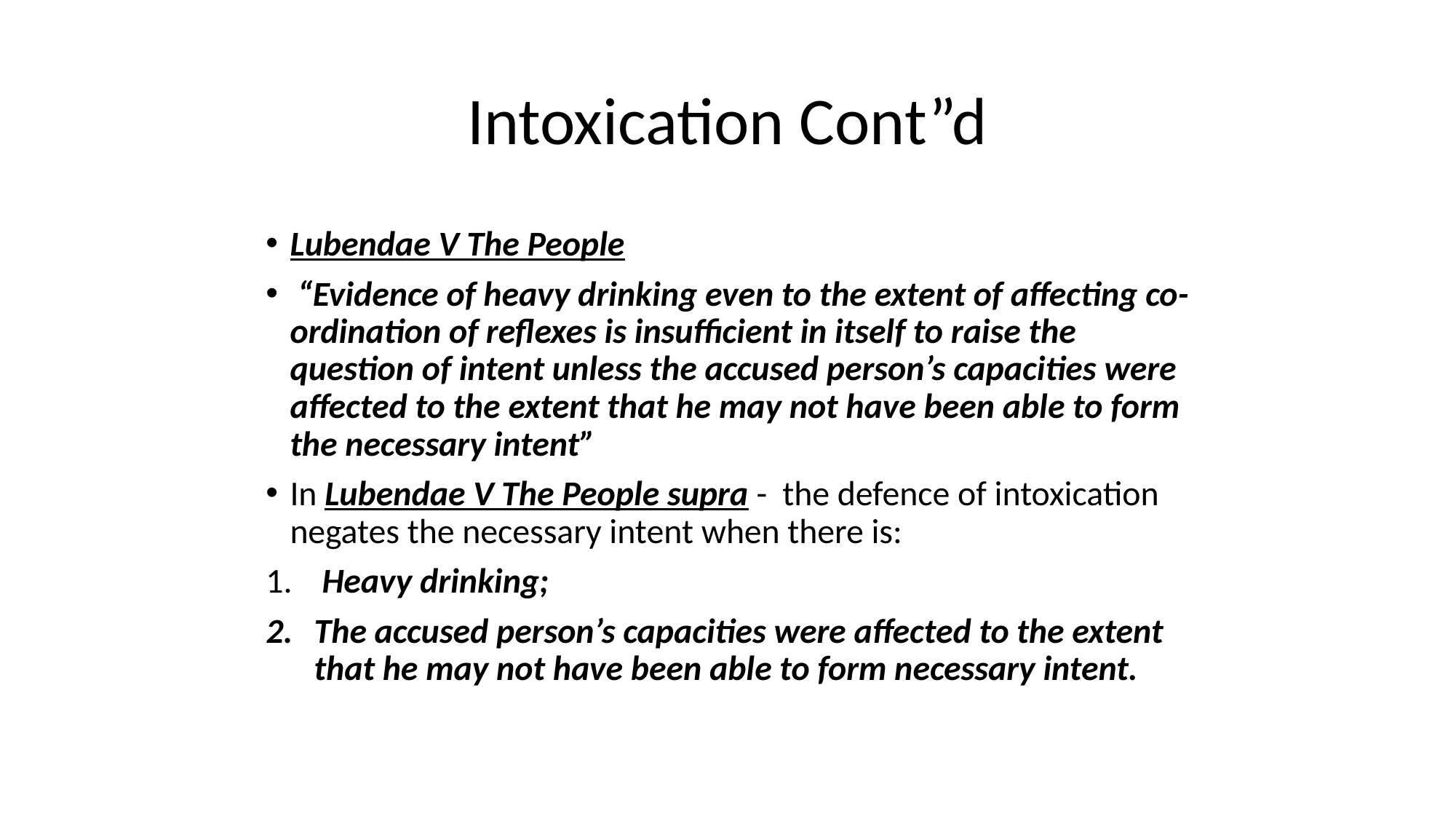

# Intoxication Cont”d
Lubendae V The People
 “Evidence of heavy drinking even to the extent of affecting co-ordination of reflexes is insufficient in itself to raise the question of intent unless the accused person’s capacities were affected to the extent that he may not have been able to form the necessary intent”
In Lubendae V The People supra -  the defence of intoxication negates the necessary intent when there is:
 Heavy drinking;
The accused person’s capacities were affected to the extent that he may not have been able to form necessary intent.